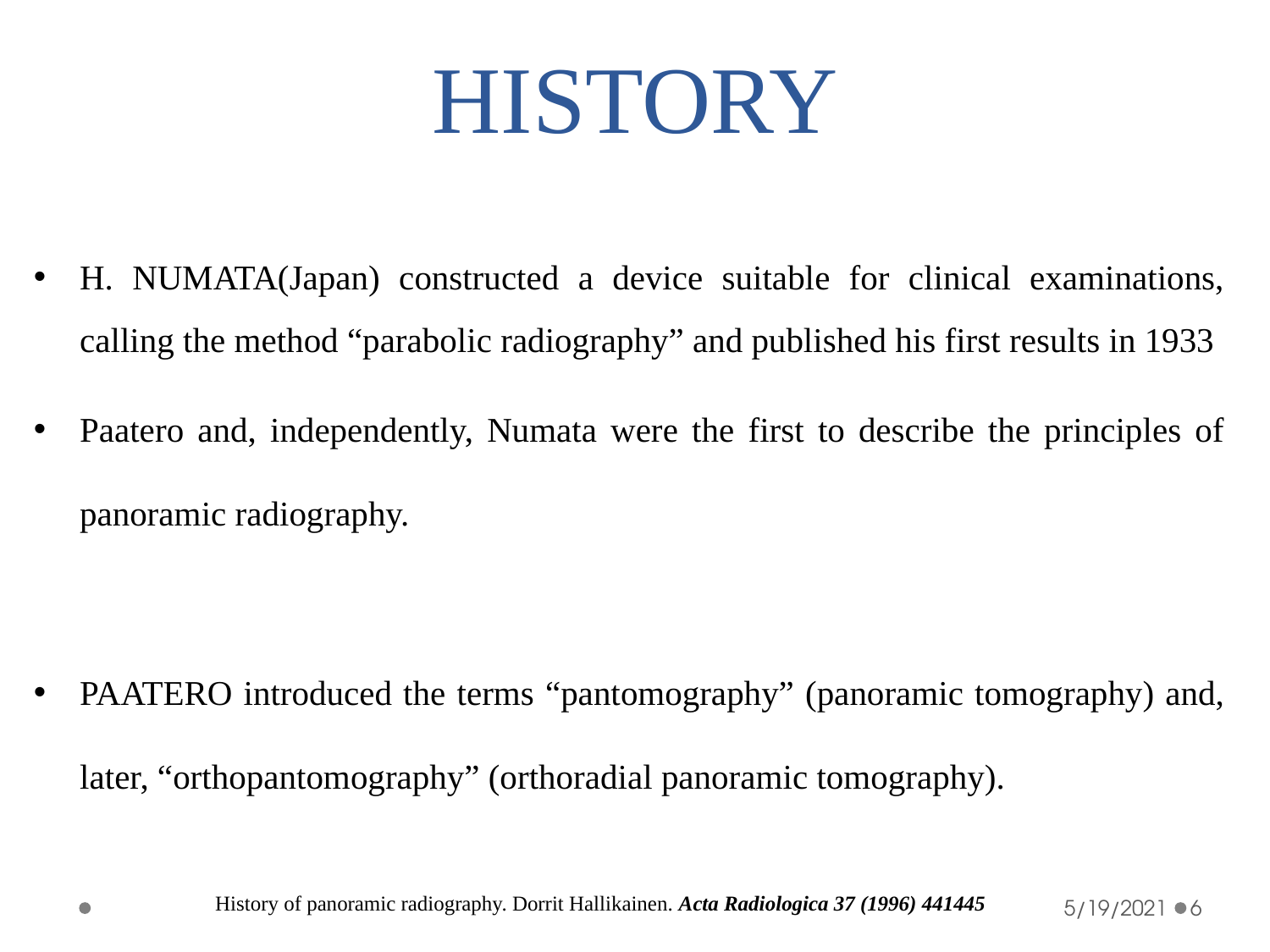

# HISTORY

H. NUMATA(Japan) constructed a device suitable for clinical examinations, calling the method “parabolic radiography” and published his first results in 1933
Paatero and, independently, Numata were the first to describe the principles of panoramic radiography.

PAATERO introduced the terms “pantomography” (panoramic tomography) and, later, “orthopantomography” (orthoradial panoramic tomography).

5/19/2021
6
History of panoramic radiography. Dorrit Hallikainen. Acta Radiologica 37 (1996) 441445